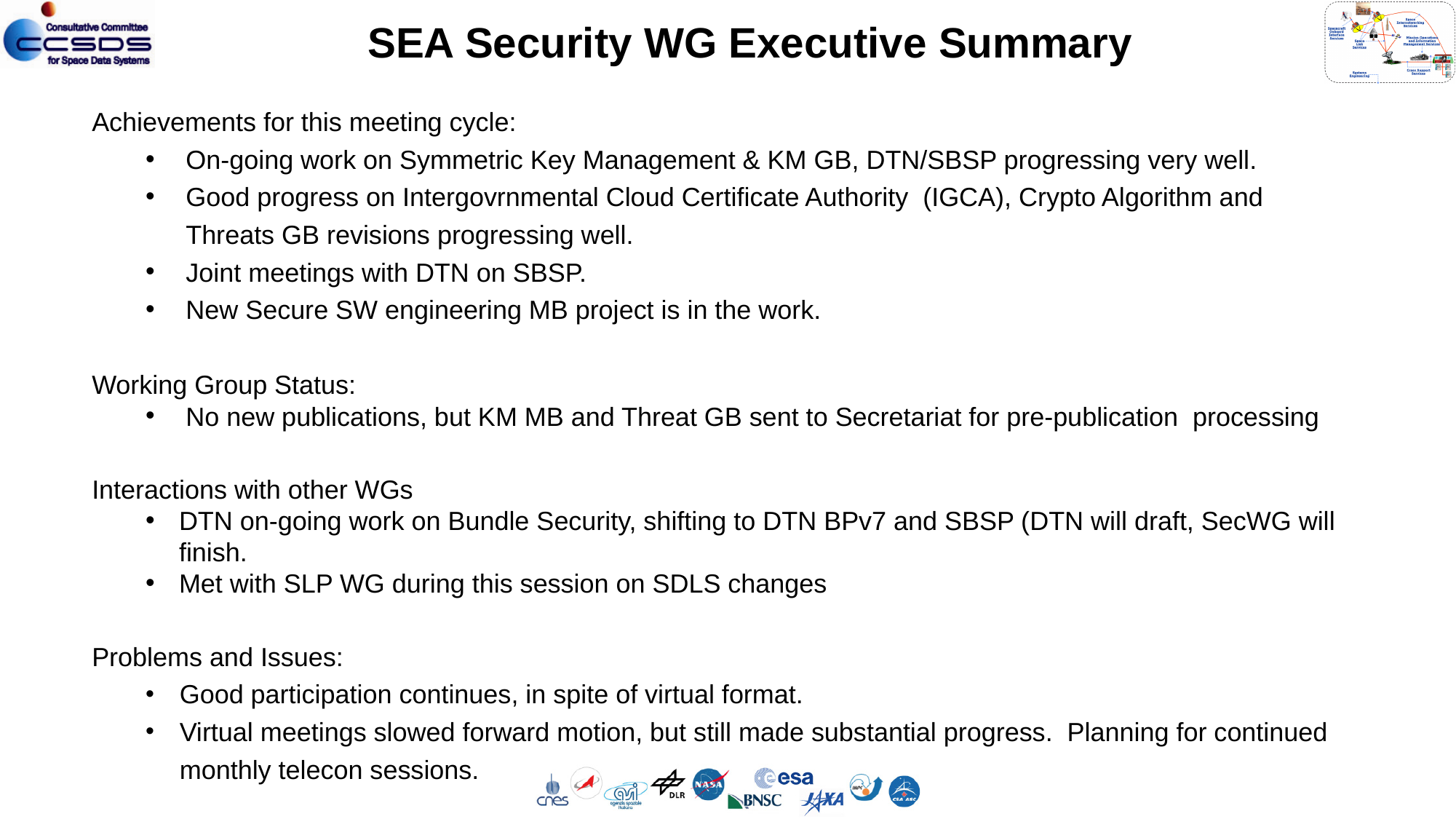

SEA Security WG Executive Summary
Achievements for this meeting cycle:
On-going work on Symmetric Key Management & KM GB, DTN/SBSP progressing very well.
Good progress on Intergovrnmental Cloud Certificate Authority  (IGCA), Crypto Algorithm and Threats GB revisions progressing well.
Joint meetings with DTN on SBSP.
New Secure SW engineering MB project is in the work.

Working Group Status:
No new publications, but KM MB and Threat GB sent to Secretariat for pre-publication  processing

Interactions with other WGs
DTN on-going work on Bundle Security, shifting to DTN BPv7 and SBSP (DTN will draft, SecWG will finish.
Met with SLP WG during this session on SDLS changes

Problems and Issues:
Good participation continues, in spite of virtual format.
Virtual meetings slowed forward motion, but still made substantial progress.  Planning for continued monthly telecon sessions.